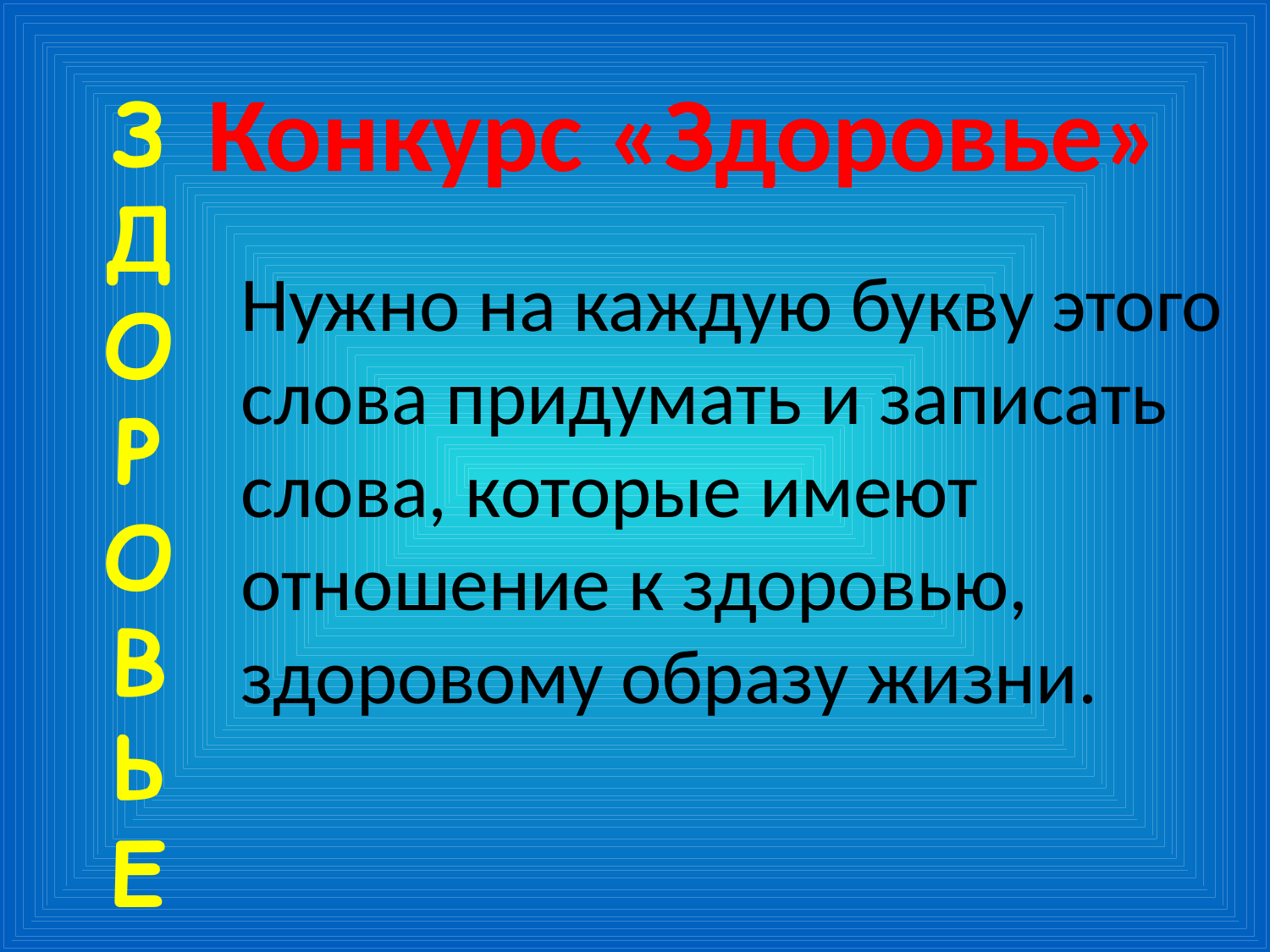

Конкурс «Здоровье»
# З Д О Р О В Ь Е
Нужно на каждую букву этого слова придумать и записать слова, которые имеют отношение к здоровью, здоровому образу жизни.